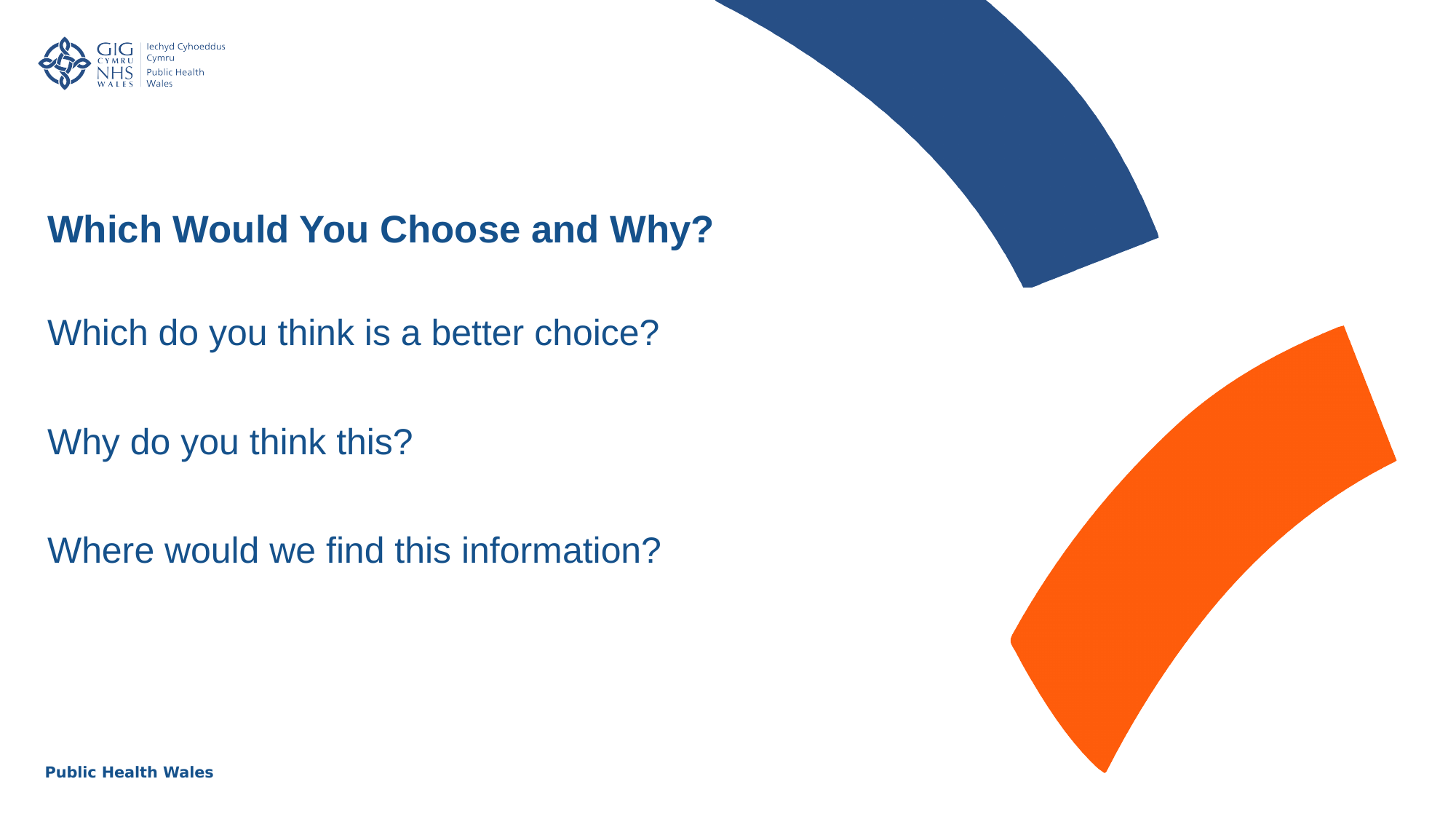

Which Would You Choose and Why?
Which do you think is a better choice?

Why do you think this?

Where would we find this information?